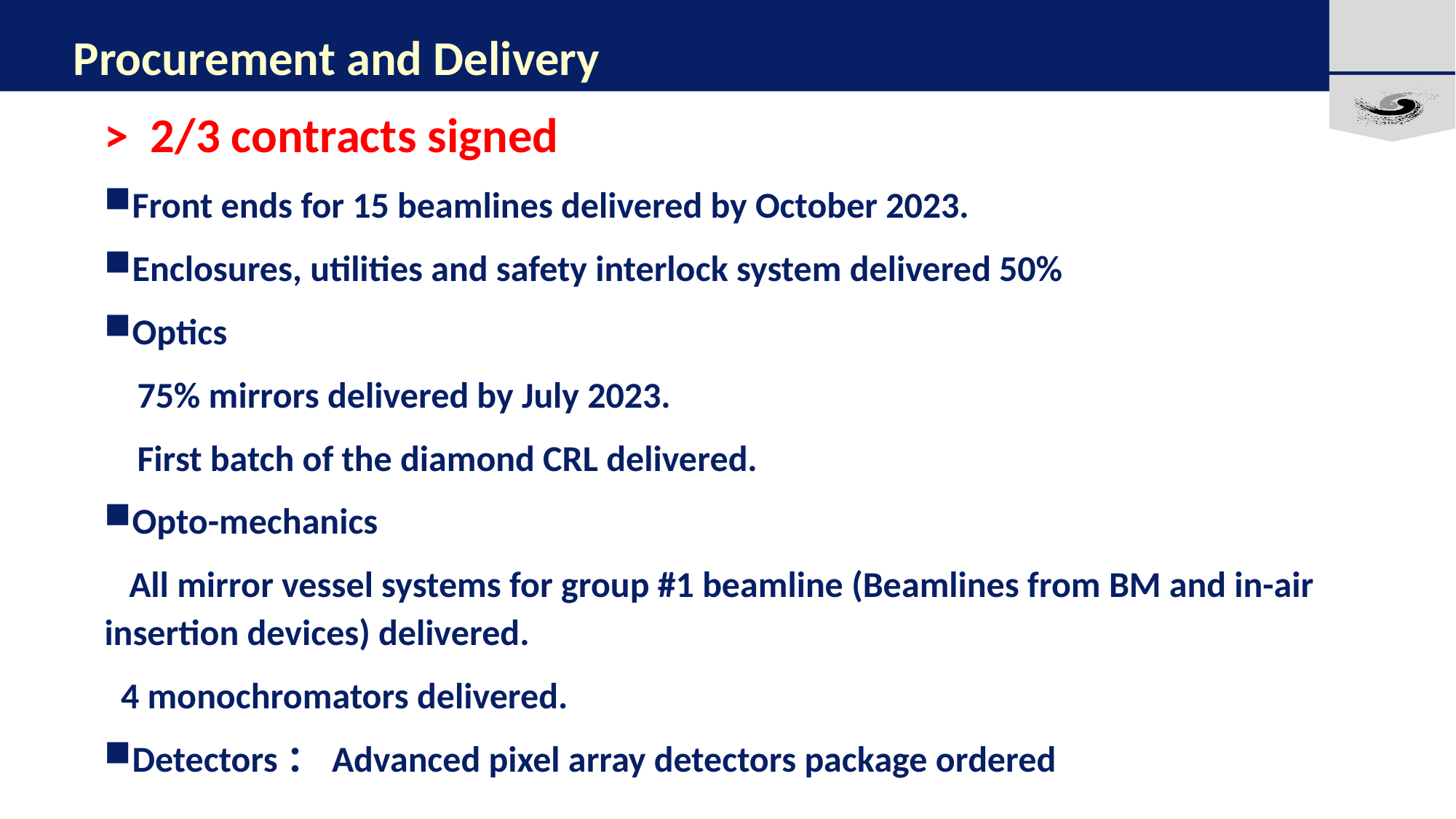

# Procurement and Delivery
>  2/3 contracts signed
Front ends for 15 beamlines delivered by October 2023.
Enclosures, utilities and safety interlock system delivered 50%
Optics
    75% mirrors delivered by July 2023.
    First batch of the diamond CRL delivered.
Opto-mechanics
   All mirror vessel systems for group #1 beamline (Beamlines from BM and in-air insertion devices) delivered.
  4 monochromators delivered.
Detectors：Advanced pixel array detectors package ordered